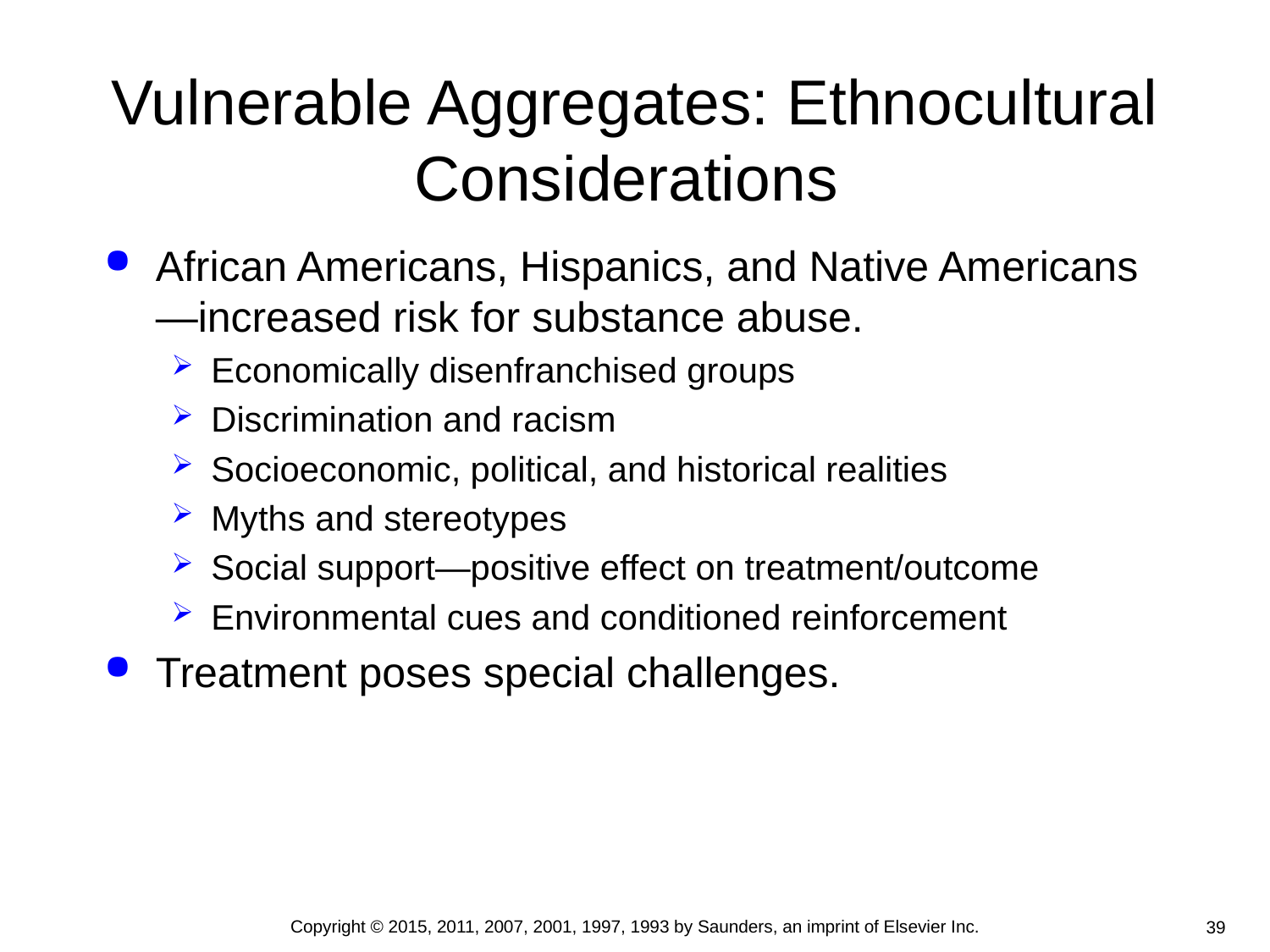

# Vulnerable Aggregates: Ethnocultural Considerations
African Americans, Hispanics, and Native Americans—increased risk for substance abuse.
Economically disenfranchised groups
Discrimination and racism
Socioeconomic, political, and historical realities
Myths and stereotypes
Social support—positive effect on treatment/outcome
Environmental cues and conditioned reinforcement
Treatment poses special challenges.
Copyright © 2015, 2011, 2007, 2001, 1997, 1993 by Saunders, an imprint of Elsevier Inc.
39